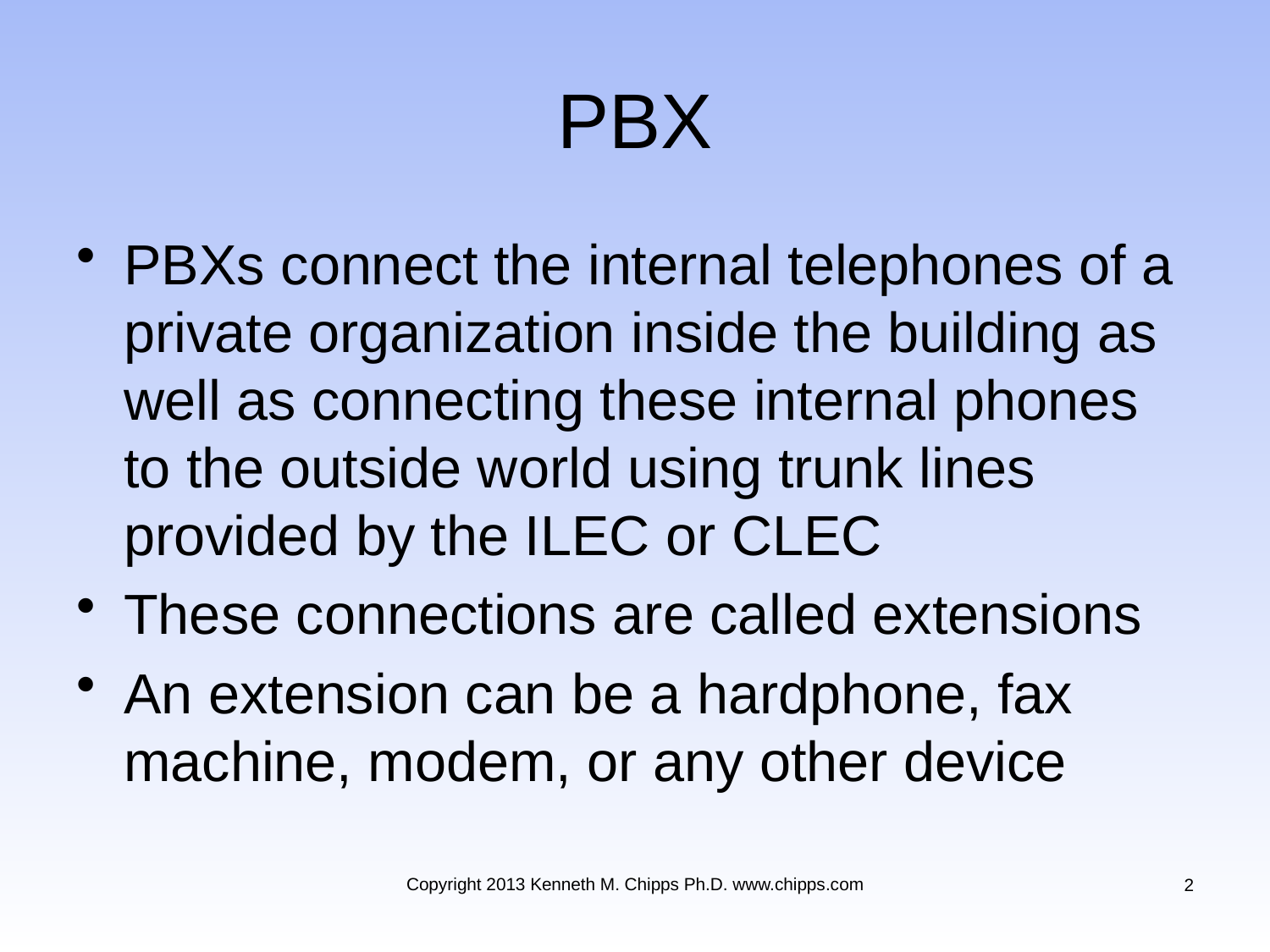

# PBX
PBXs connect the internal telephones of a private organization inside the building as well as connecting these internal phones to the outside world using trunk lines provided by the ILEC or CLEC
These connections are called extensions
An extension can be a hardphone, fax machine, modem, or any other device
Copyright 2013 Kenneth M. Chipps Ph.D. www.chipps.com
2